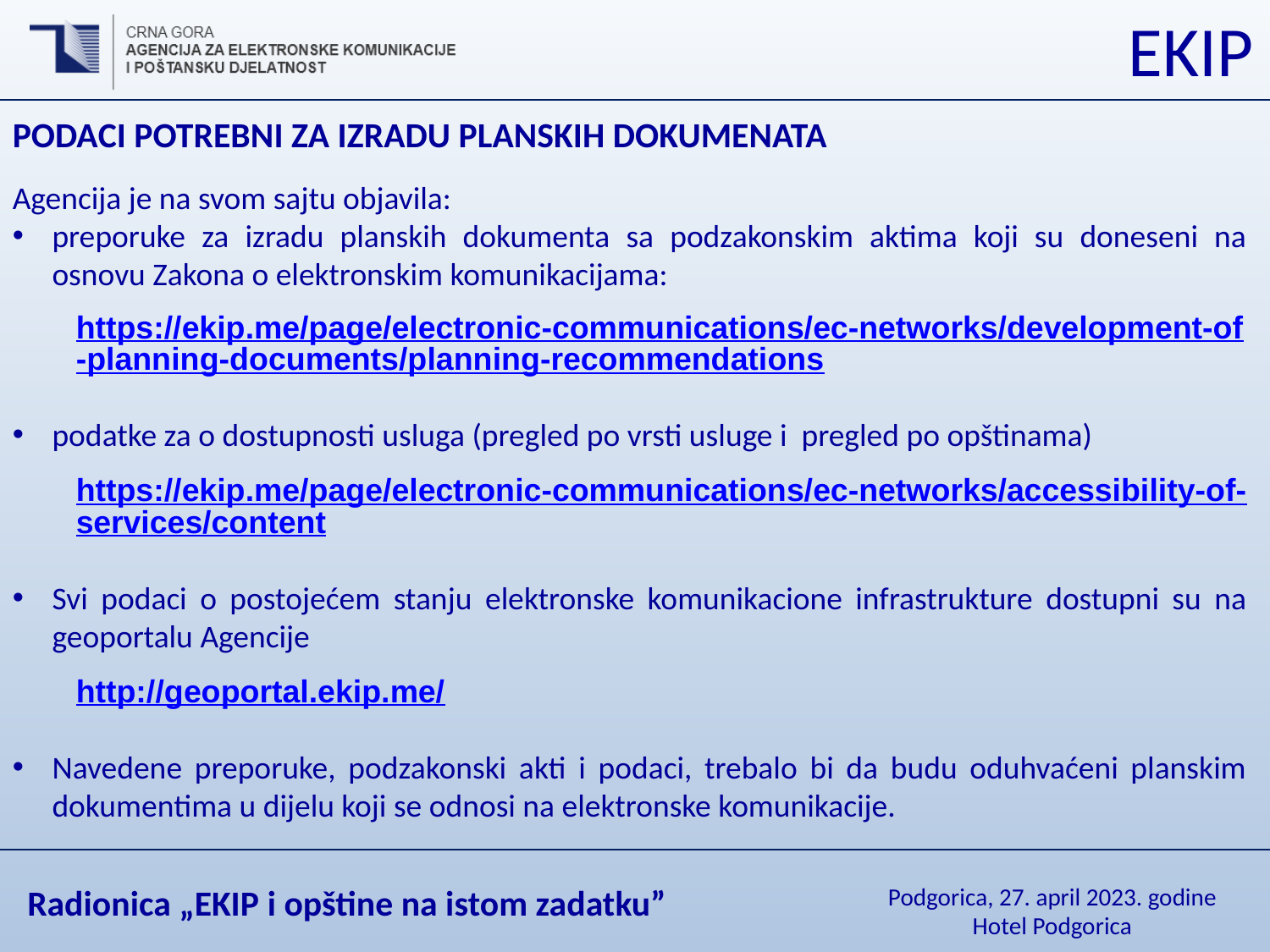

PODACI POTREBNI ZA IZRADU PLANSKIH DOKUMENATA

Agencija je na svom sajtu objavila:
preporuke za izradu planskih dokumenta sa podzakonskim aktima koji su doneseni na osnovu Zakona o elektronskim komunikacijama:

https://ekip.me/page/electronic-communications/ec-networks/development-of-planning-documents/planning-recommendations

podatke za o dostupnosti usluga (pregled po vrsti usluge i  pregled po opštinama)

https://ekip.me/page/electronic-communications/ec-networks/accessibility-of-services/content

Svi podaci o postojećem stanju elektronske komunikacione infrastrukture dostupni su na geoportalu Agencije

http://geoportal.ekip.me/

Navedene preporuke, podzakonski akti i podaci, trebalo bi da budu oduhvaćeni planskim dokumentima u dijelu koji se odnosi na elektronske komunikacije.